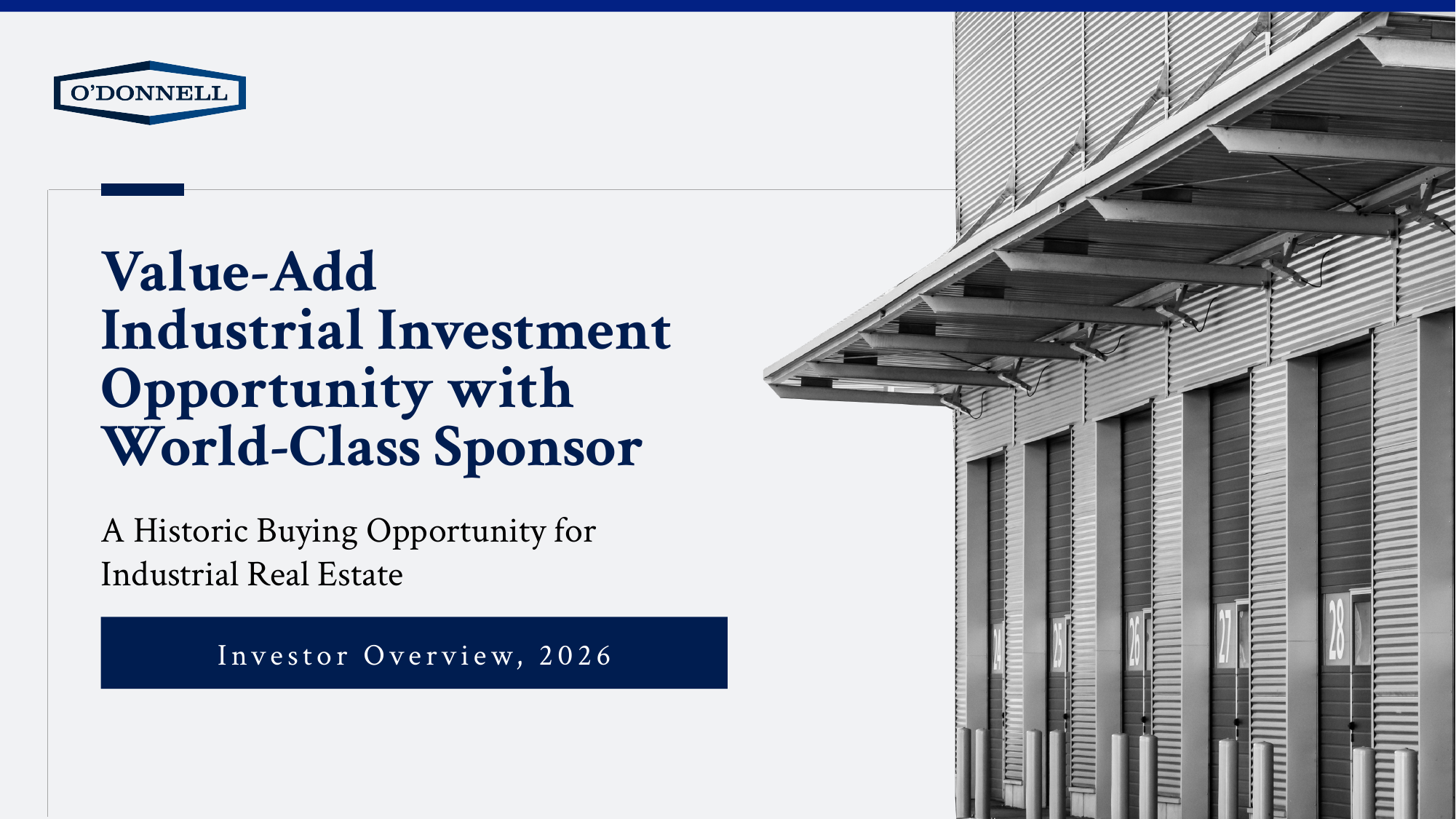

# Value-Add Industrial Investment Opportunity with World-Class Sponsor
A Historic Buying Opportunity for Industrial Real Estate
Investor Overview, 2026